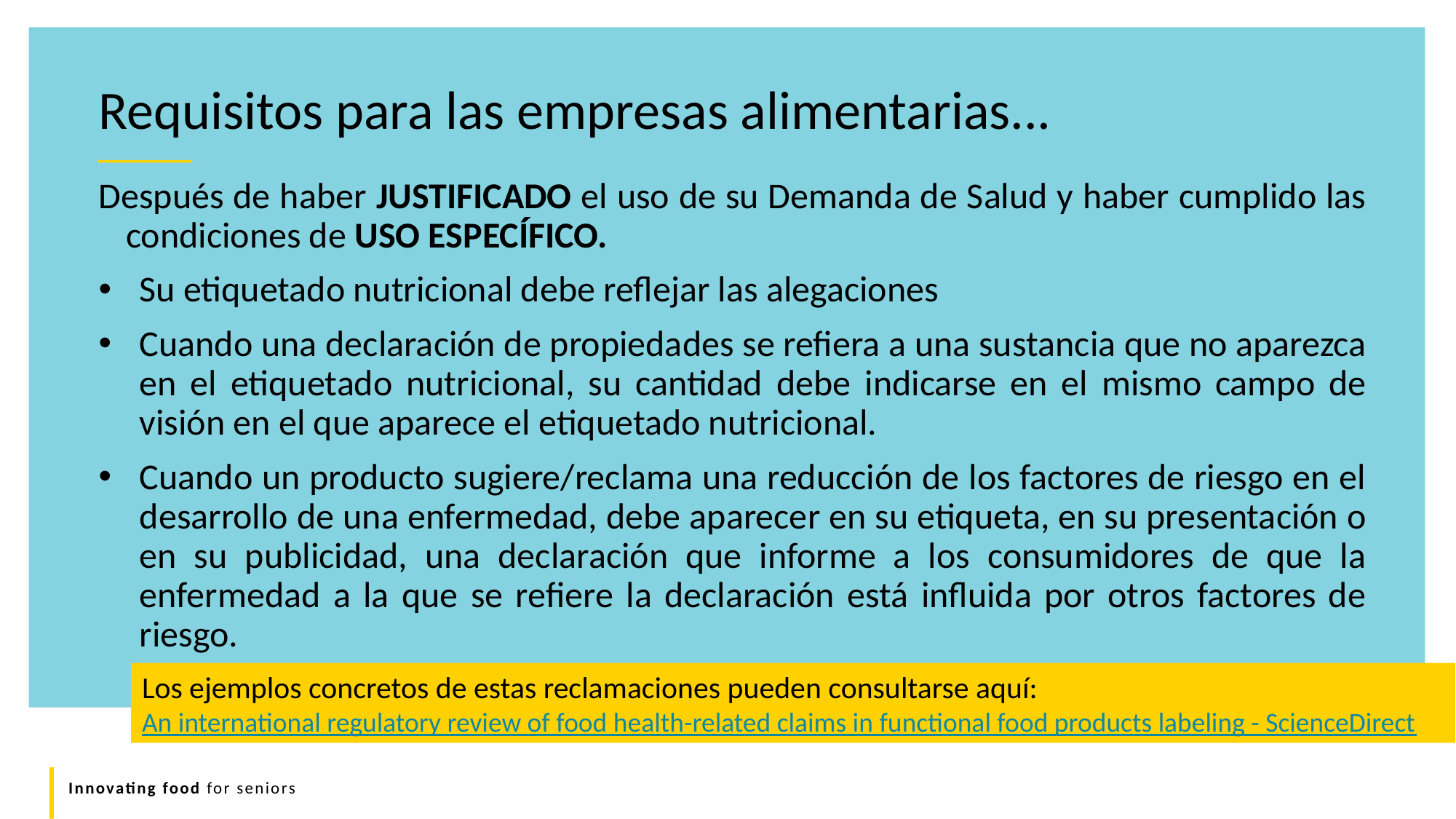

Requisitos para las empresas alimentarias...
Después de haber JUSTIFICADO el uso de su Demanda de Salud y haber cumplido las condiciones de USO ESPECÍFICO.
Su etiquetado nutricional debe reflejar las alegaciones
Cuando una declaración de propiedades se refiera a una sustancia que no aparezca en el etiquetado nutricional, su cantidad debe indicarse en el mismo campo de visión en el que aparece el etiquetado nutricional.
Cuando un producto sugiere/reclama una reducción de los factores de riesgo en el desarrollo de una enfermedad, debe aparecer en su etiqueta, en su presentación o en su publicidad, una declaración que informe a los consumidores de que la enfermedad a la que se refiere la declaración está influida por otros factores de riesgo.
Los ejemplos concretos de estas reclamaciones pueden consultarse aquí:
An international regulatory review of food health-related claims in functional food products labeling - ScienceDirect